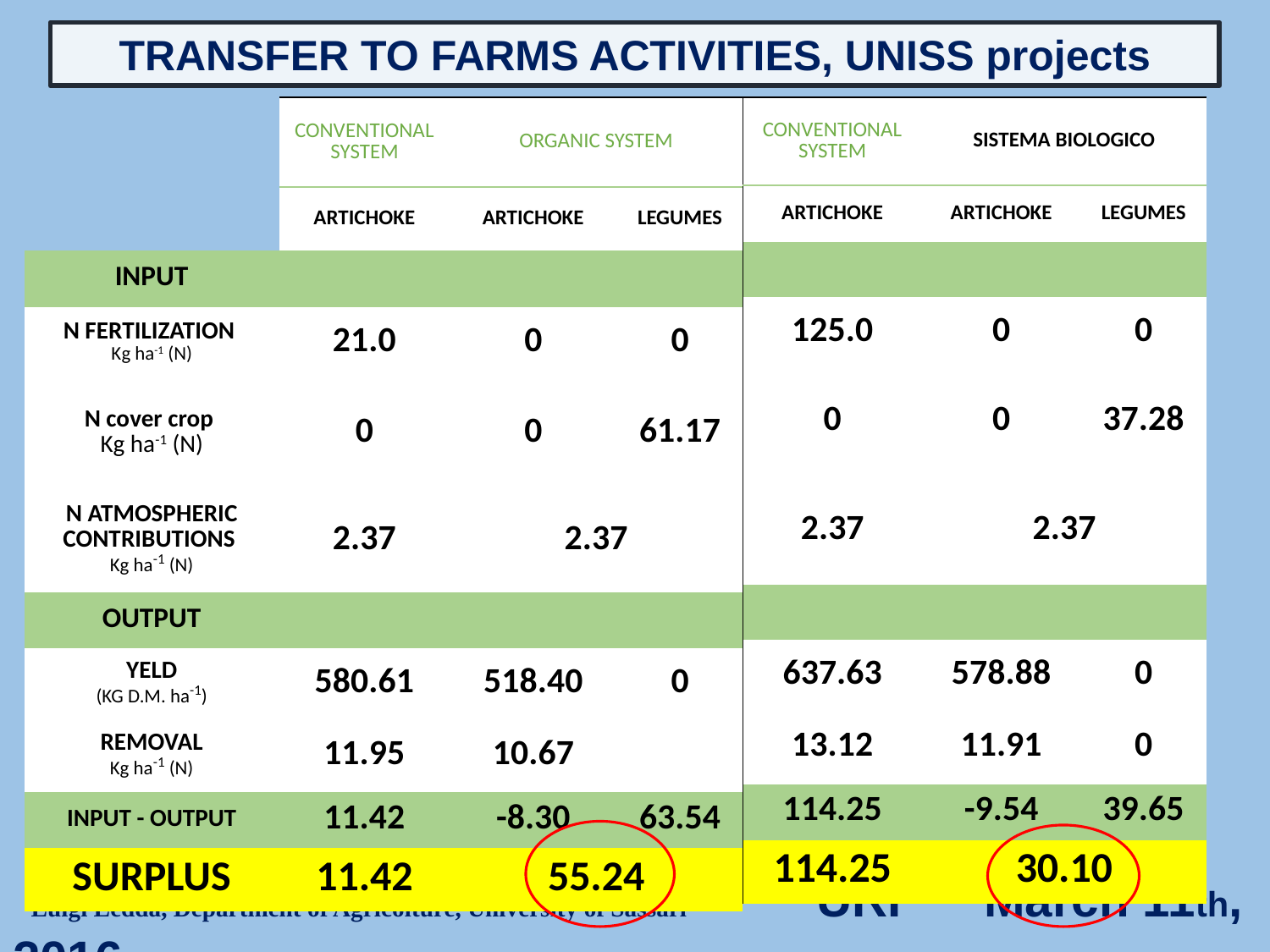

TRANSFER TO FARMS ACTIVITIES, UNISS projects
| CONVENTIONAL SYSTEM | SISTEMA BIOLOGICO |  |
| --- | --- | --- |
| ARTICHOKE | ARTICHOKE | LEGUMES |
|  |  |  |
| 125.0 | 0 | 0 |
| 0 | 0 | 37.28 |
| 2.37 | 2.37 |  |
|  |  |  |
| 637.63 | 578.88 | 0 |
| 13.12 | 11.91 | 0 |
| 114.25 | -9.54 | 39.65 |
| 114.25 | 30.10 |  |
|  | CONVENTIONAL SYSTEM | ORGANIC SYSTEM |  |
| --- | --- | --- | --- |
|  | ARTICHOKE | ARTICHOKE | LEGUMES |
| INPUT |  |  |  |
| N FERTILIZATION Kg ha-1 (N) | 21.0 | 0 | 0 |
| N cover crop Kg ha-1 (N) | 0 | 0 | 61.17 |
| N ATMOSPHERIC CONTRIBUTIONS Kg ha-1 (N) | 2.37 | 2.37 |  |
| OUTPUT |  |  |  |
| YELD (KG D.M. ha-1) | 580.61 | 518.40 | 0 |
| REMOVAL Kg ha-1 (N) | 11.95 | 10.67 |  |
| INPUT - OUTPUT | 11.42 | -8.30 | 63.54 |
| SURPLUS | 11.42 | 55.24 |  |

   Luigi Ledda, Department of Agricolture, University of Sassari                     URI      March 11th, 2016